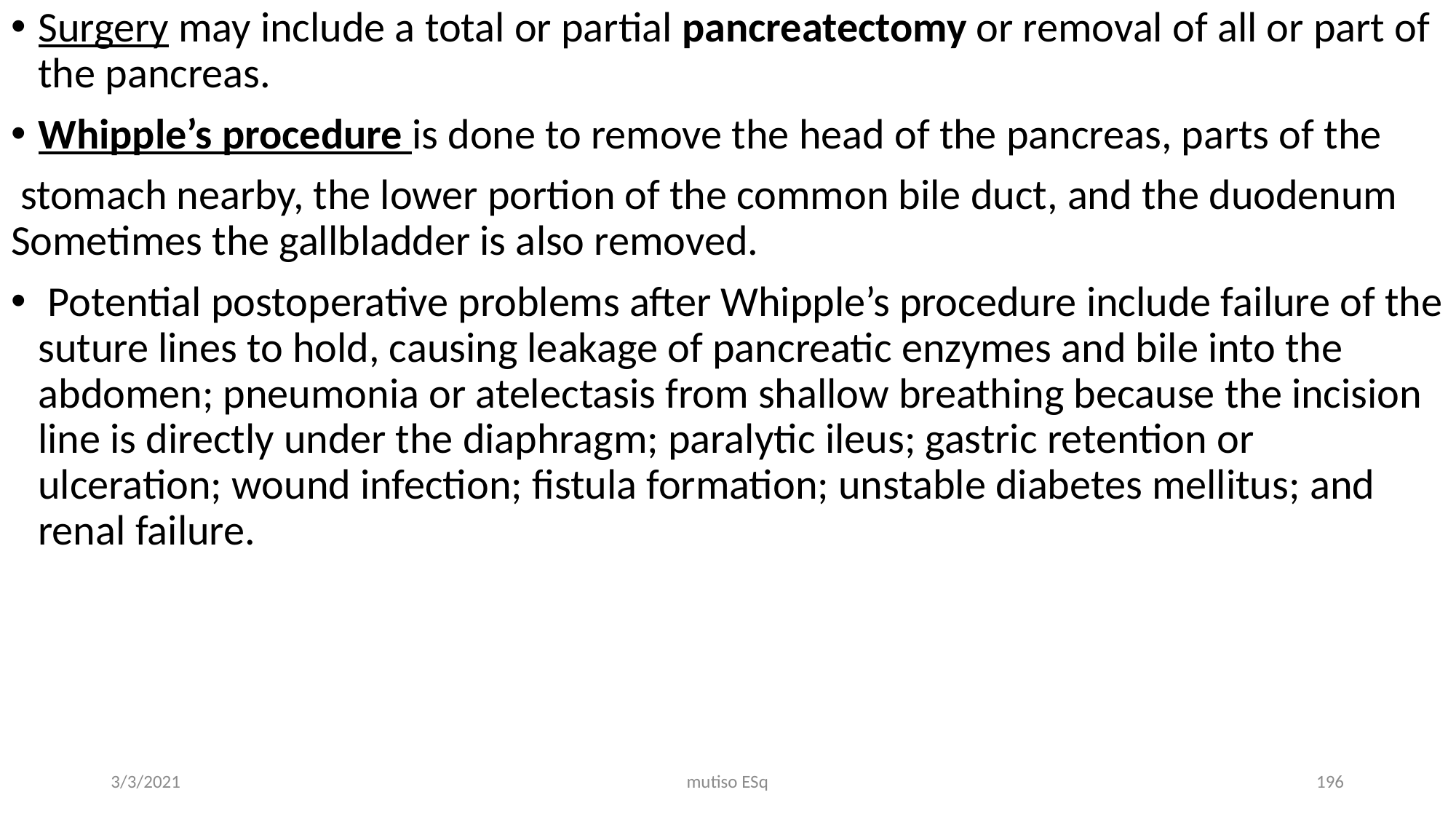

Surgery may include a total or partial pancreatectomy or removal of all or part of the pancreas.
Whipple’s procedure is done to remove the head of the pancreas, parts of the
 stomach nearby, the lower portion of the common bile duct, and the duodenum Sometimes the gallbladder is also removed.
 Potential postoperative problems after Whipple’s procedure include failure of the suture lines to hold, causing leakage of pancreatic enzymes and bile into the abdomen; pneumonia or atelectasis from shallow breathing because the incision line is directly under the diaphragm; paralytic ileus; gastric retention or ulceration; wound infection; fistula formation; unstable diabetes mellitus; and renal failure.
3/3/2021
mutiso ESq
196